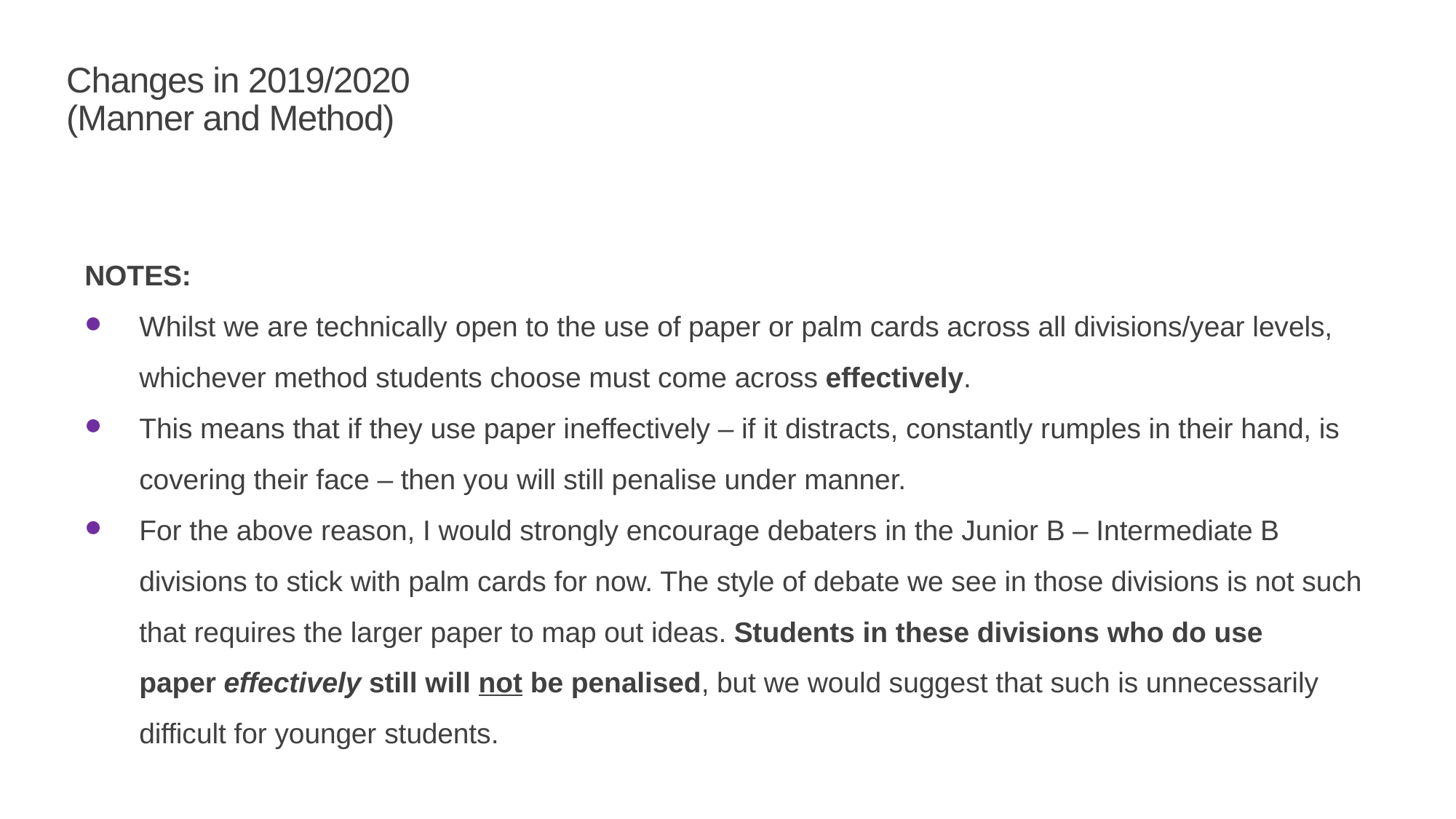

# Changes in 2019/2020 (Manner and Method)
NOTES:
Whilst we are technically open to the use of paper or palm cards across all divisions/year levels, whichever method students choose must come across effectively.
This means that if they use paper ineffectively – if it distracts, constantly rumples in their hand, is covering their face – then you will still penalise under manner.
For the above reason, I would strongly encourage debaters in the Junior B – Intermediate B divisions to stick with palm cards for now. The style of debate we see in those divisions is not such that requires the larger paper to map out ideas. Students in these divisions who do use paper effectively still will not be penalised, but we would suggest that such is unnecessarily difficult for younger students.